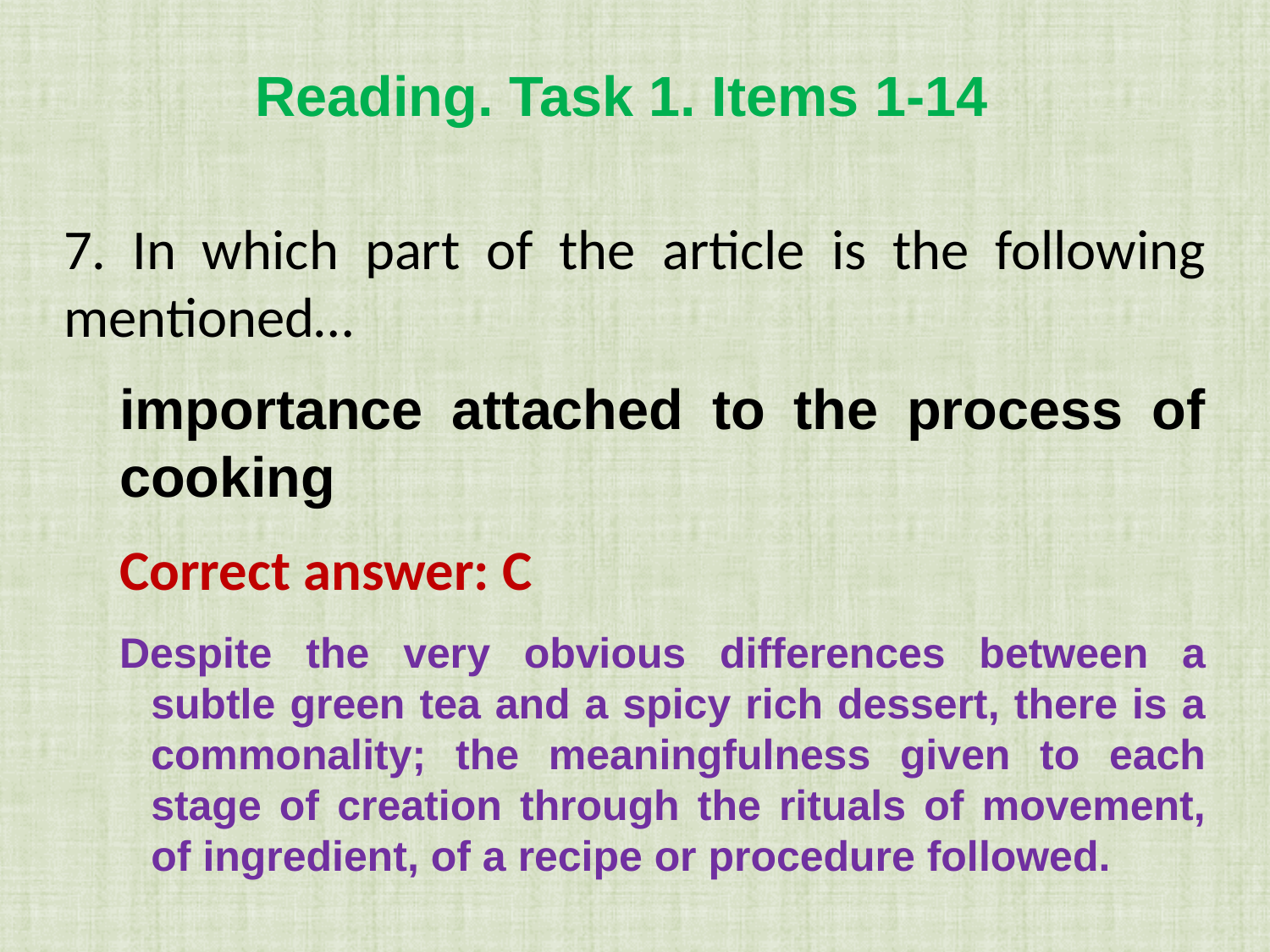

Reading. Task 1. Items 1-14

7. In which part of the article is the following mentioned…
importance attached to the process of cooking
Correct answer: C
Despite the very obvious differences between a subtle green tea and a spicy rich dessert, there is a commonality; the meaningfulness given to each stage of creation through the rituals of movement, of ingredient, of a recipe or procedure followed.